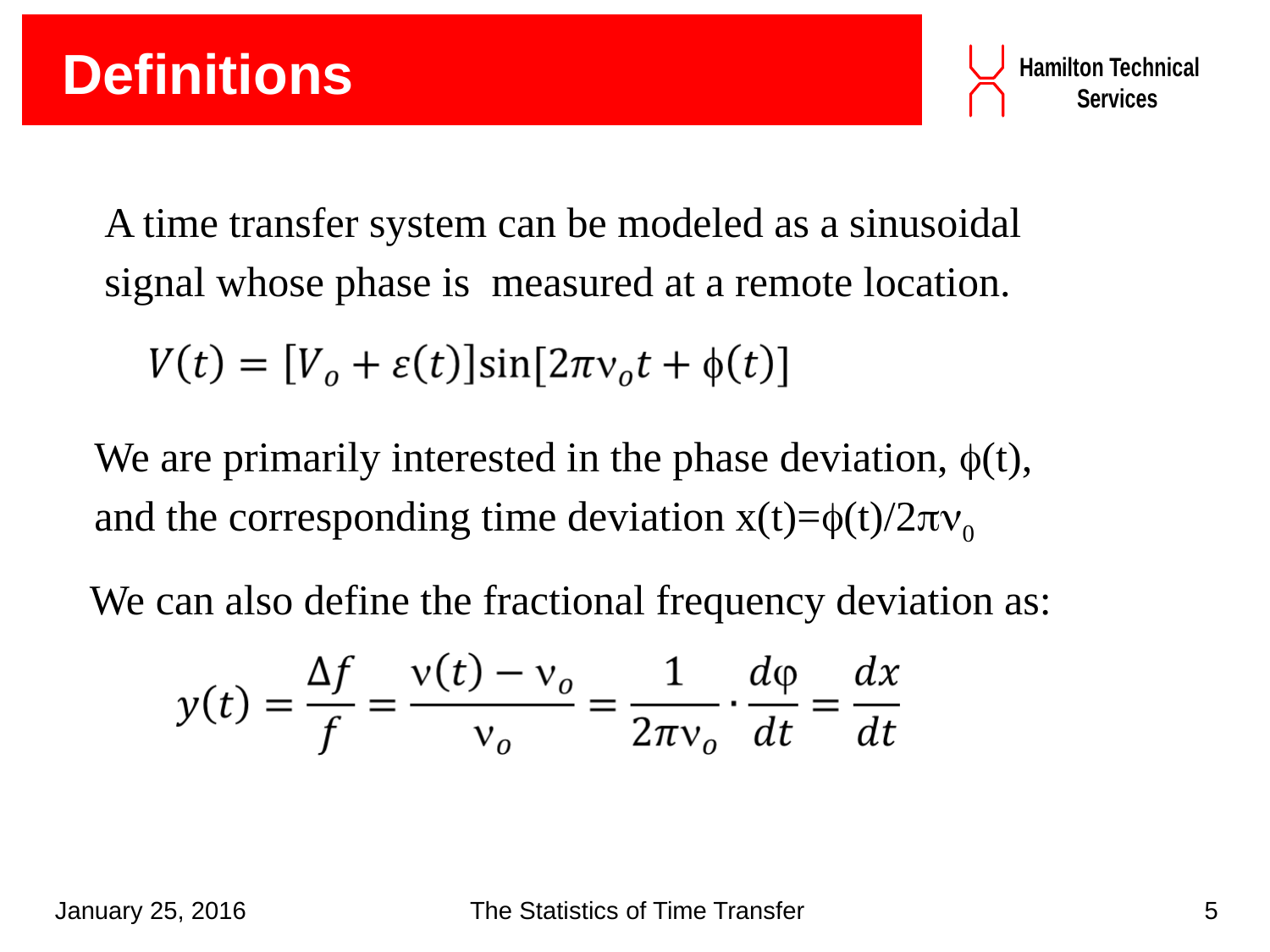

Definitions
A time transfer system can be modeled as a sinusoidal
signal whose phase is  measured at a remote location.

We are primarily interested in the phase deviation, φ(t),
and the corresponding time deviation x(t)=φ(t)/2πν0
We can also define the fractional frequency deviation as:

January 25, 2016
The Statistics of Time Transfer
5